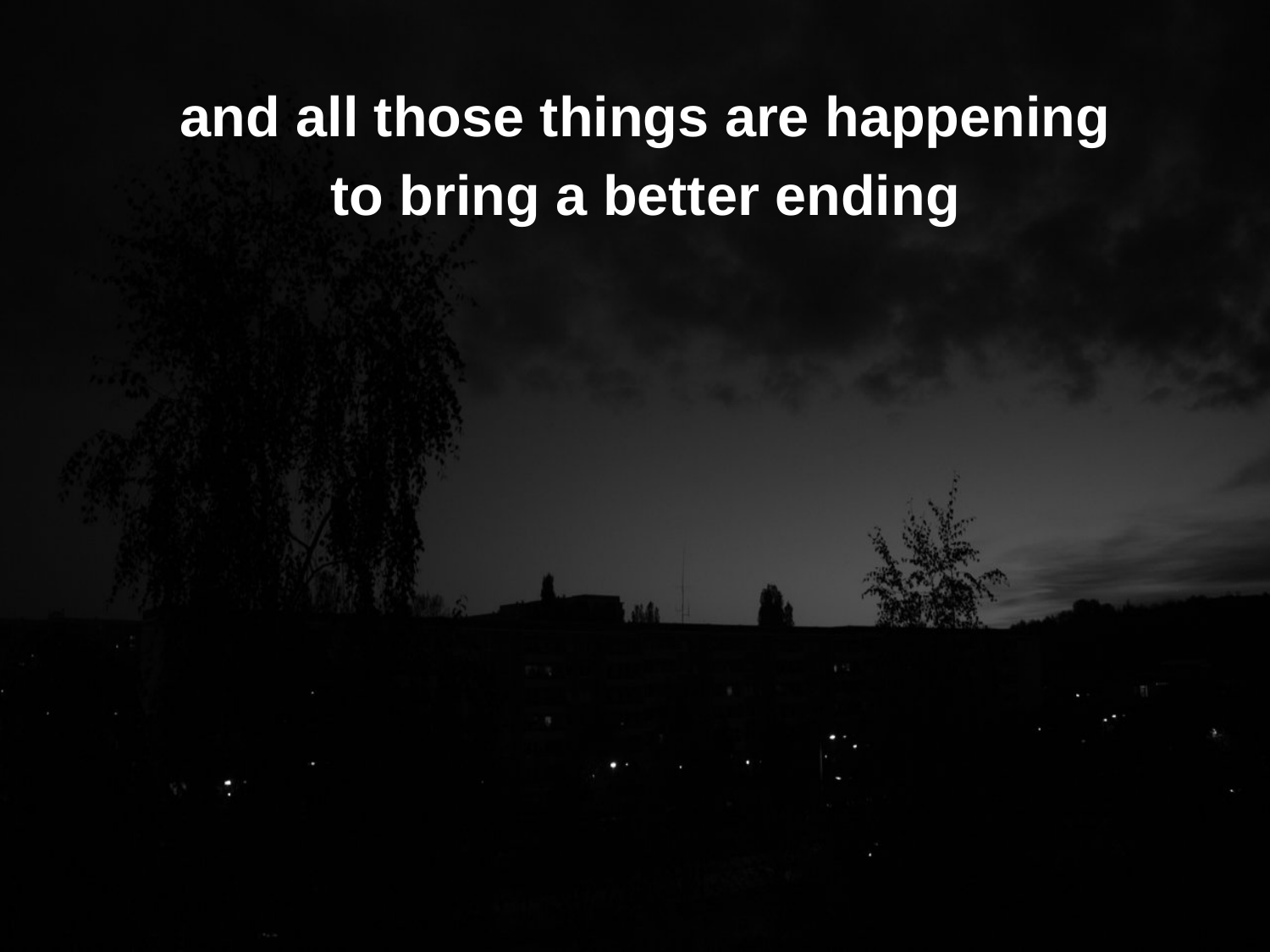

and all those things are happening
to bring a better ending